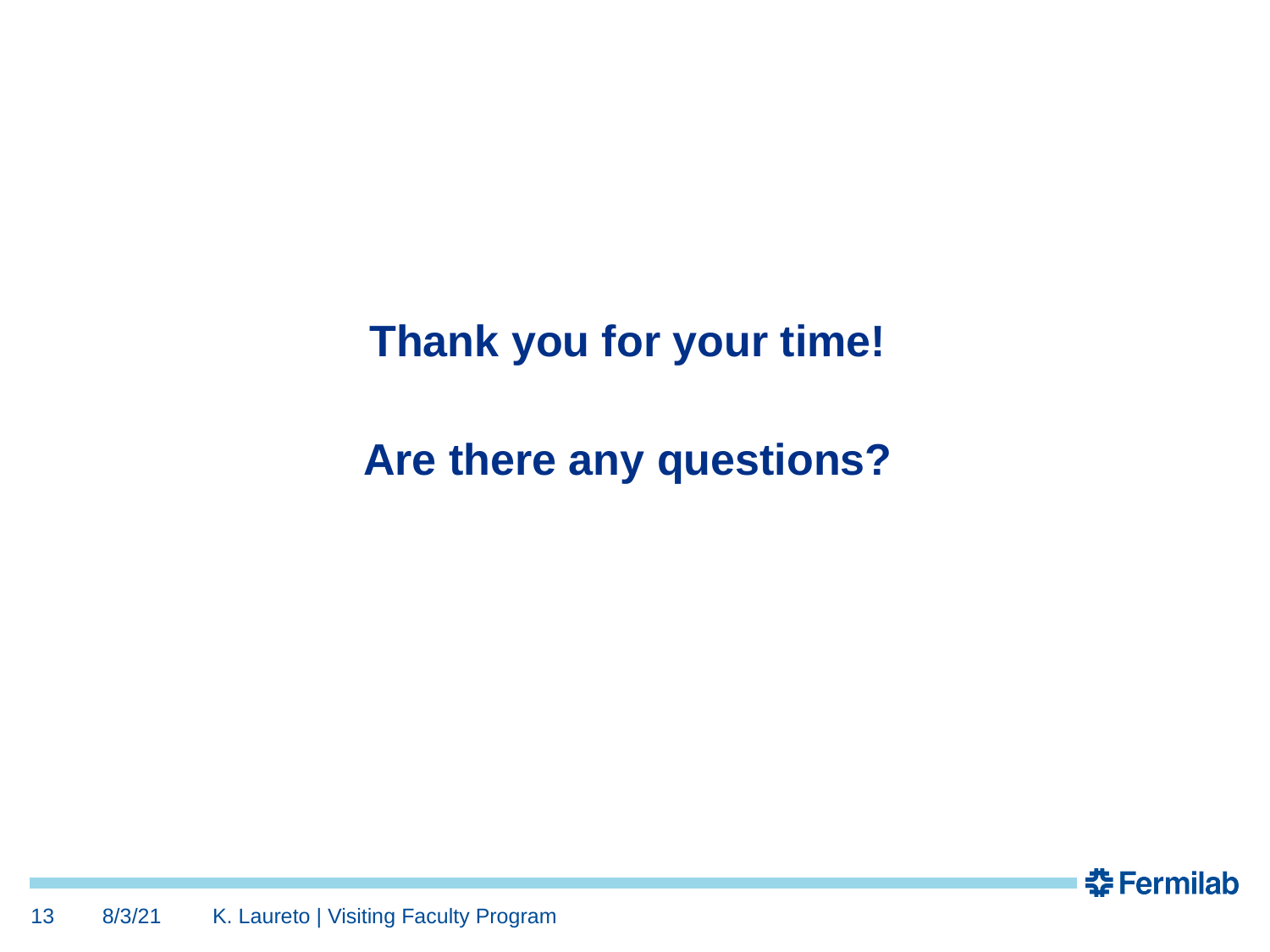

Thank you for your time!

Are there any questions?

13
8/3/21
K. Laureto | Visiting Faculty Program